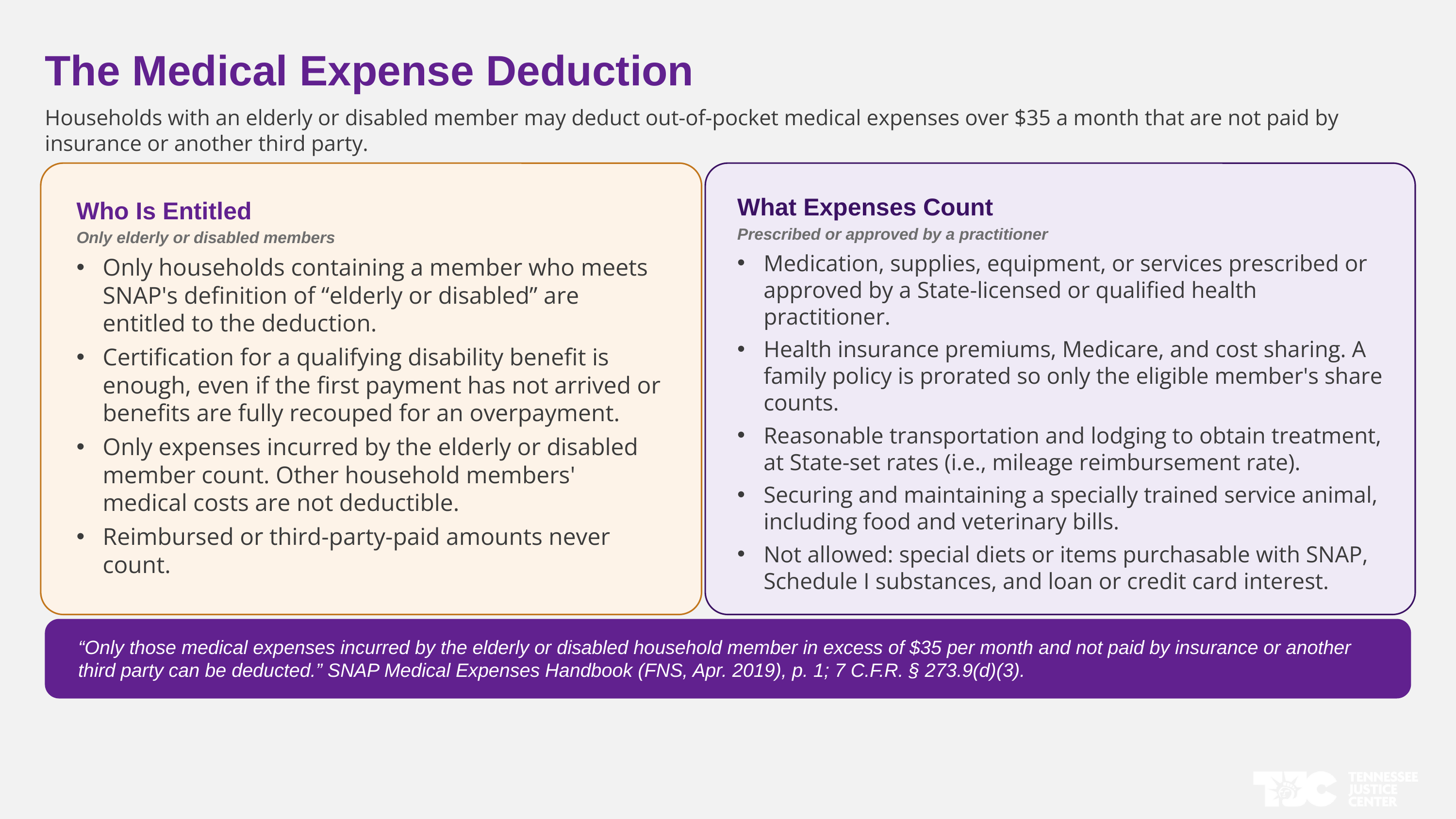

The Medical Expense Deduction
Households with an elderly or disabled member may deduct out-of-pocket medical expenses over $35 a month that are not paid by insurance or another third party.
Who Is Entitled
Only elderly or disabled members
Only households containing a member who meets SNAP's definition of “elderly or disabled” are entitled to the deduction.
Certification for a qualifying disability benefit is enough, even if the first payment has not arrived or benefits are fully recouped for an overpayment.
Only expenses incurred by the elderly or disabled member count. Other household members' medical costs are not deductible.
Reimbursed or third-party-paid amounts never count.
What Expenses Count
Prescribed or approved by a practitioner
Medication, supplies, equipment, or services prescribed or approved by a State-licensed or qualified health practitioner.
Health insurance premiums, Medicare, and cost sharing. A family policy is prorated so only the eligible member's share counts.
Reasonable transportation and lodging to obtain treatment, at State-set rates (i.e., mileage reimbursement rate).
Securing and maintaining a specially trained service animal, including food and veterinary bills.
Not allowed: special diets or items purchasable with SNAP, Schedule I substances, and loan or credit card interest.

“Only those medical expenses incurred by the elderly or disabled household member in excess of $35 per month and not paid by insurance or another third party can be deducted.” SNAP Medical Expenses Handbook (FNS, Apr. 2019), p. 1; 7 C.F.R. § 273.9(d)(3).